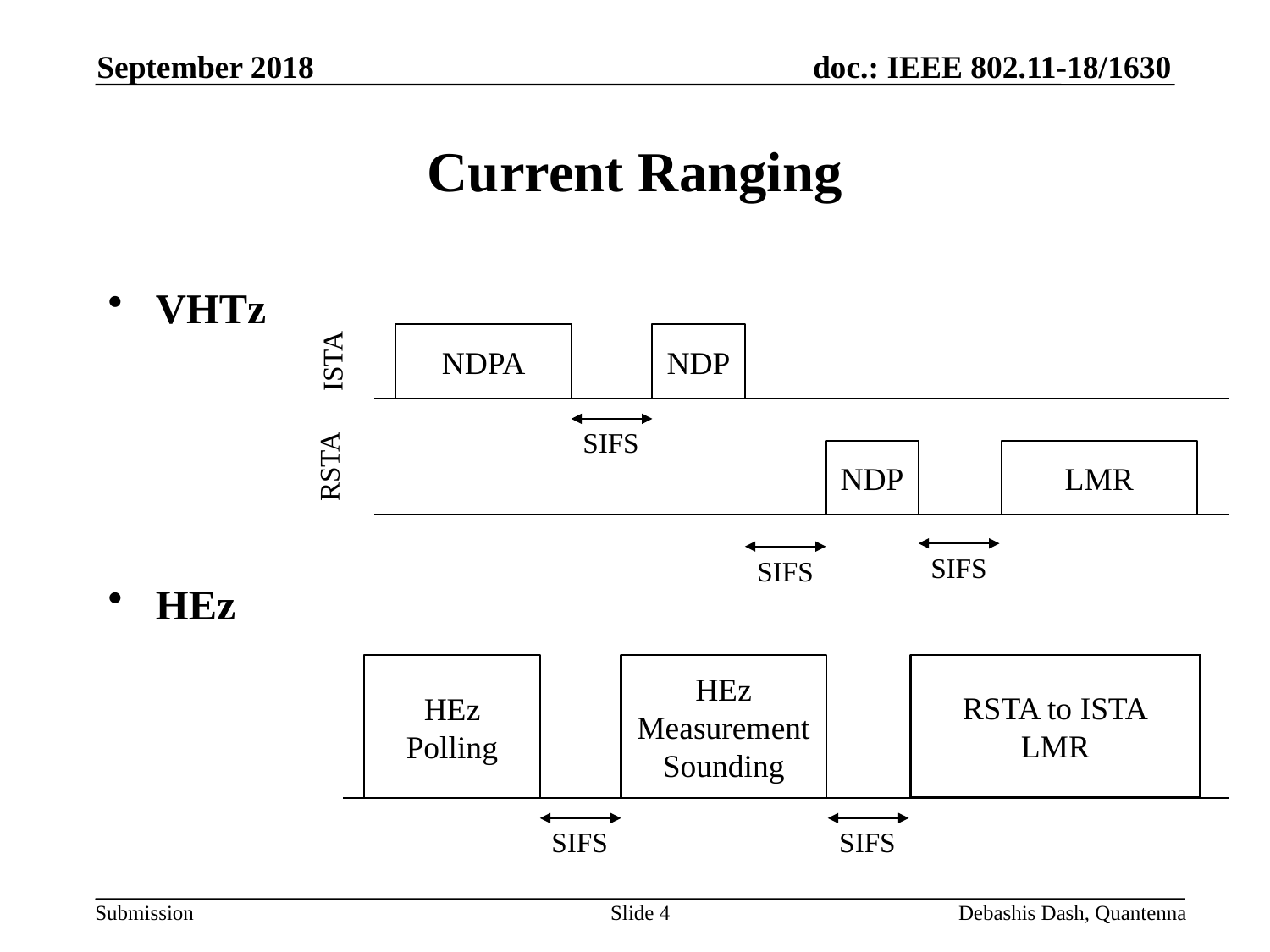

September 2018
# Current Ranging
VHTz

HEz
NDPA
NDP
ISTA
SIFS
NDP
LMR
RSTA
SIFS
SIFS
RSTA to ISTA
LMR
HEz Polling
HEz Measurement Sounding
SIFS
SIFS
Slide 4
Debashis Dash, Quantenna